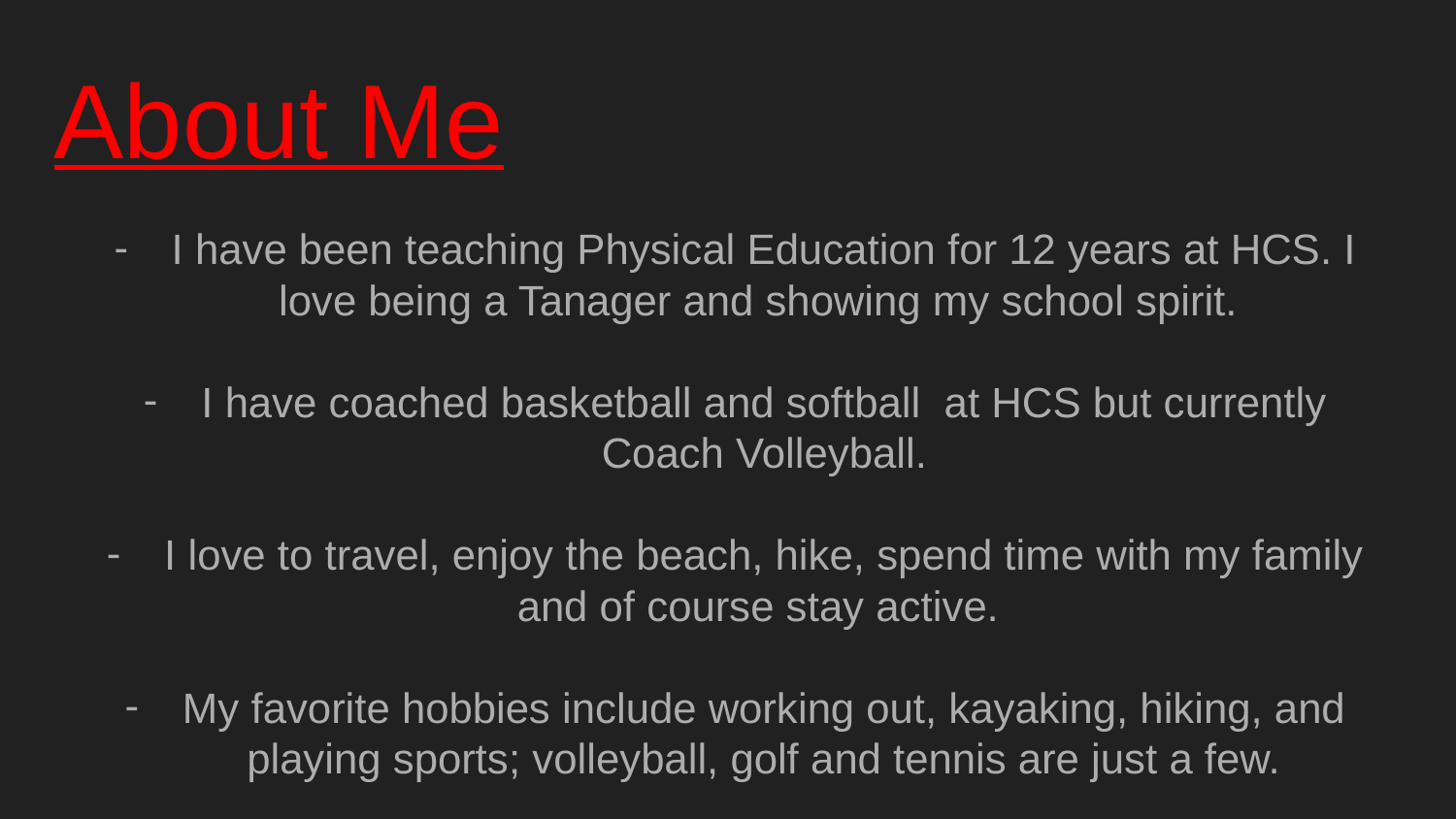

# About Me
I have been teaching Physical Education for 12 years at HCS. I love being a Tanager and showing my school spirit.

I have coached basketball and softball  at HCS but currently Coach Volleyball.

I love to travel, enjoy the beach, hike, spend time with my family and of course stay active.

My favorite hobbies include working out, kayaking, hiking, and playing sports; volleyball, golf and tennis are just a few.